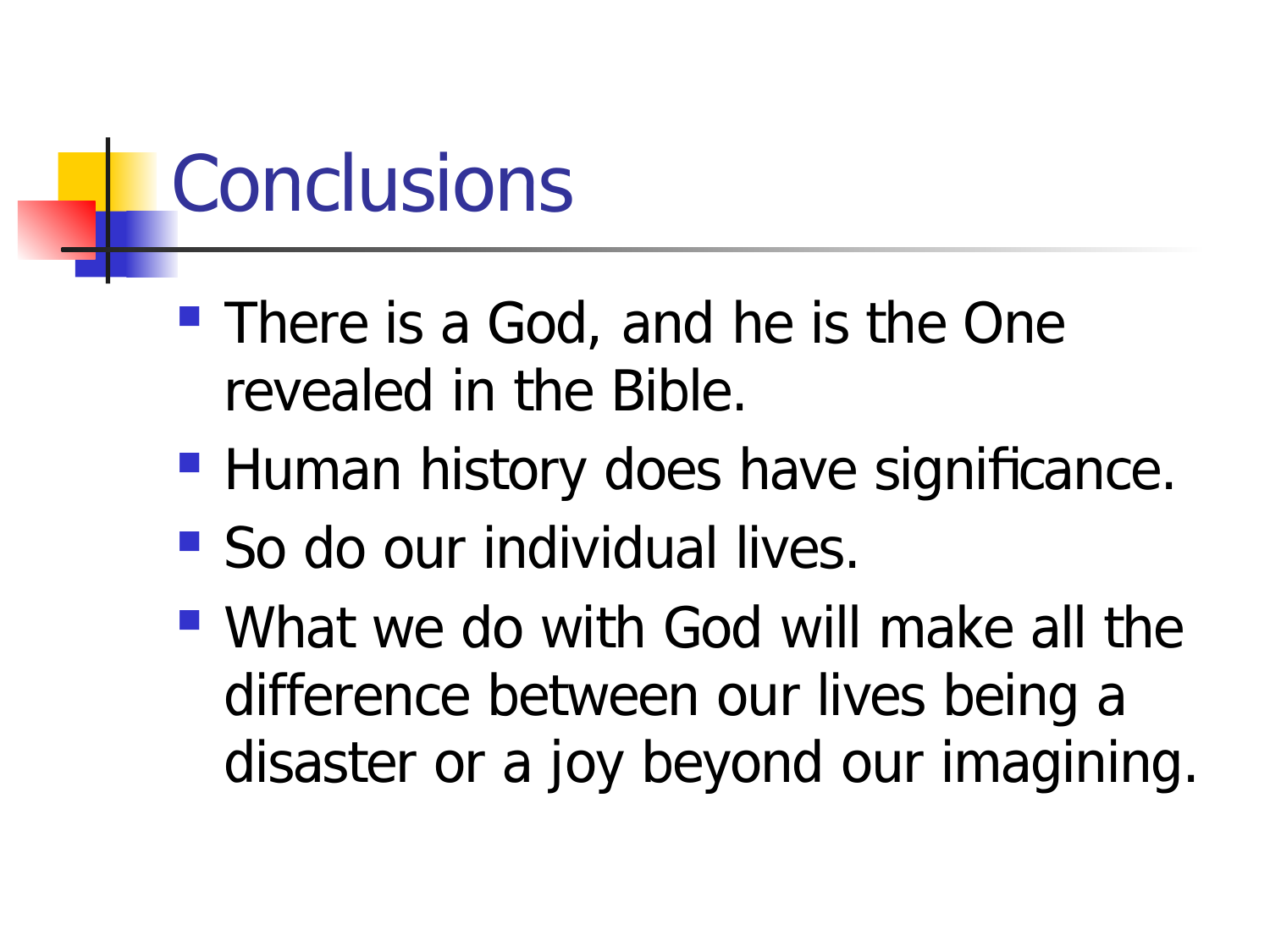

# Conclusions
There is a God, and he is the One revealed in the Bible.
Human history does have significance.
So do our individual lives.
What we do with God will make all the difference between our lives being a disaster or a joy beyond our imagining.